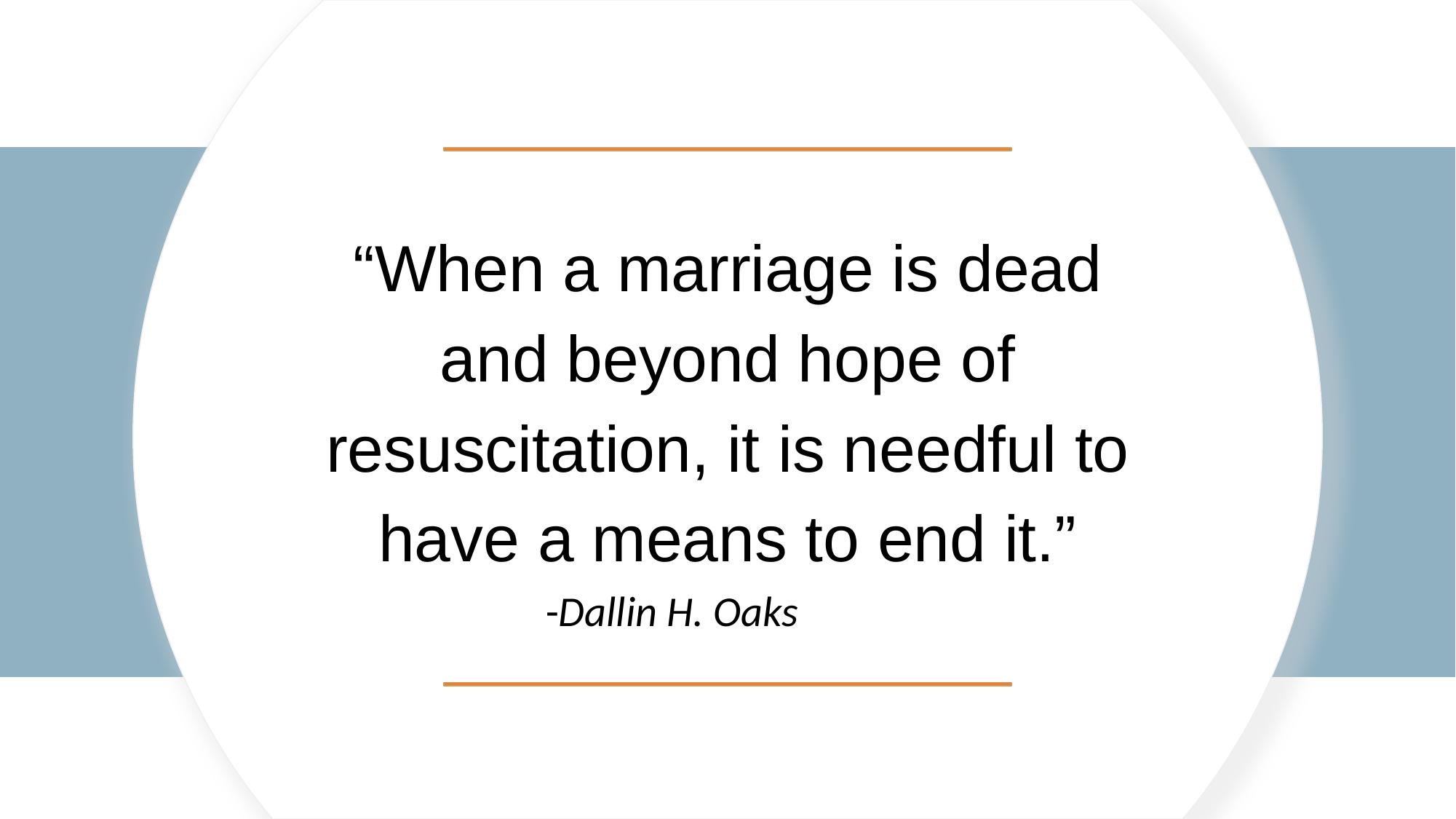

“When a marriage is dead and beyond hope of resuscitation, it is needful to have a means to end it.”
-Dallin H. Oaks